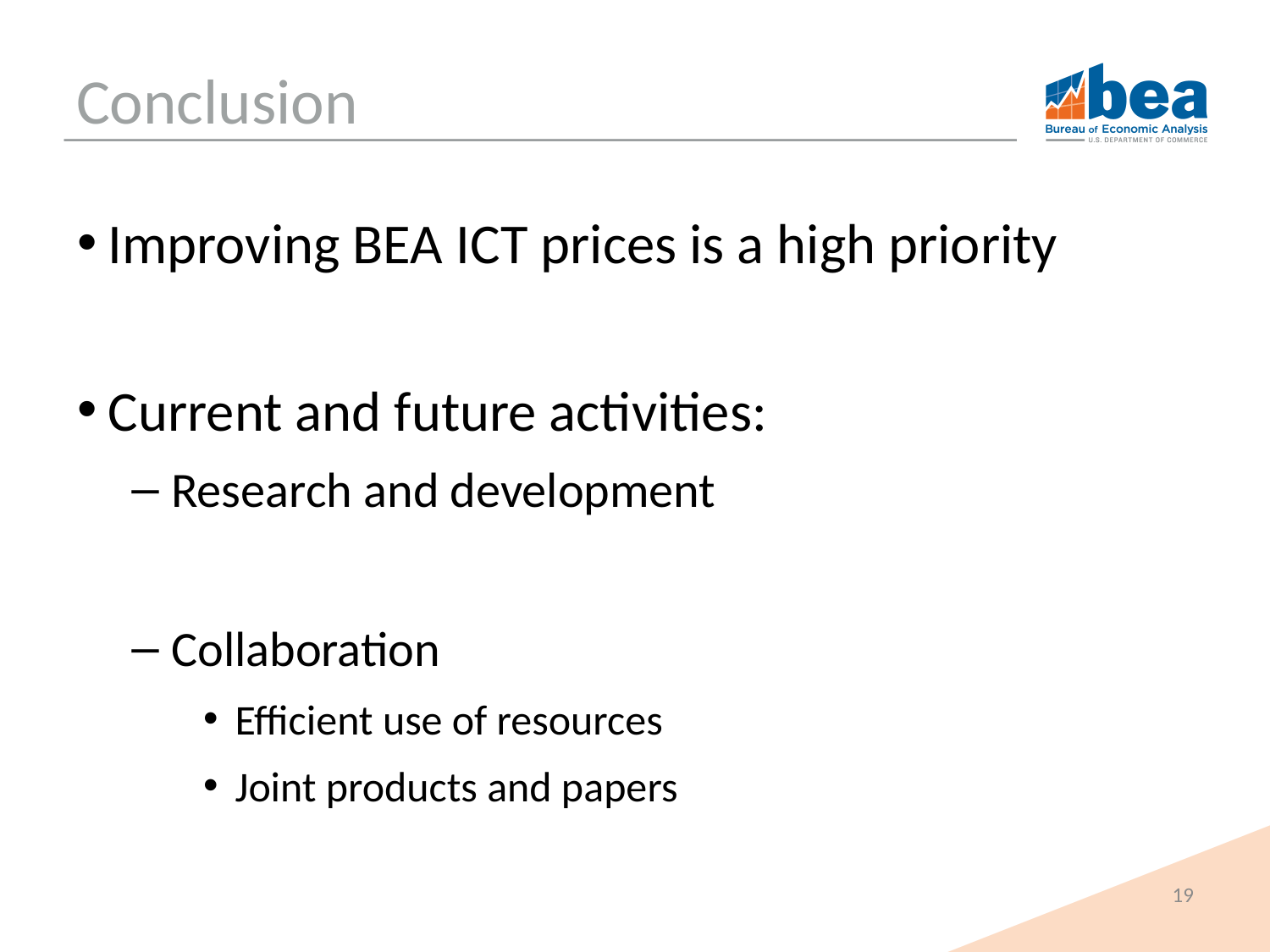

# Conclusion
Improving BEA ICT prices is a high priority

Current and future activities:
Research and development

Collaboration
Efficient use of resources
Joint products and papers

19